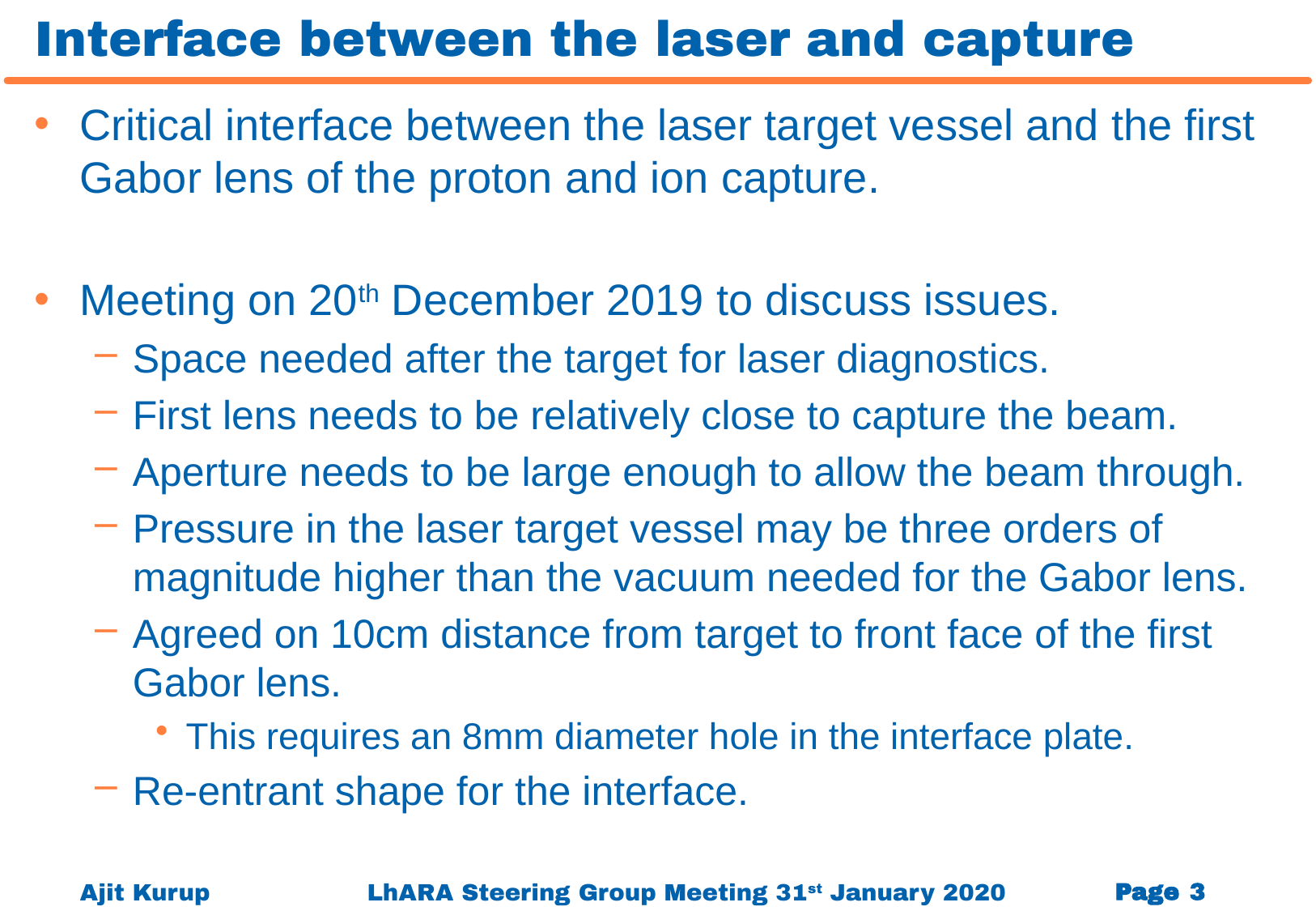

# Interface between the laser and capture
Critical interface between the laser target vessel and the first Gabor lens of the proton and ion capture.

Meeting on 20th December 2019 to discuss issues.
Space needed after the target for laser diagnostics.
First lens needs to be relatively close to capture the beam.
Aperture needs to be large enough to allow the beam through.
Pressure in the laser target vessel may be three orders of magnitude higher than the vacuum needed for the Gabor lens.
Agreed on 10cm distance from target to front face of the first Gabor lens.
This requires an 8mm diameter hole in the interface plate.
Re-entrant shape for the interface.